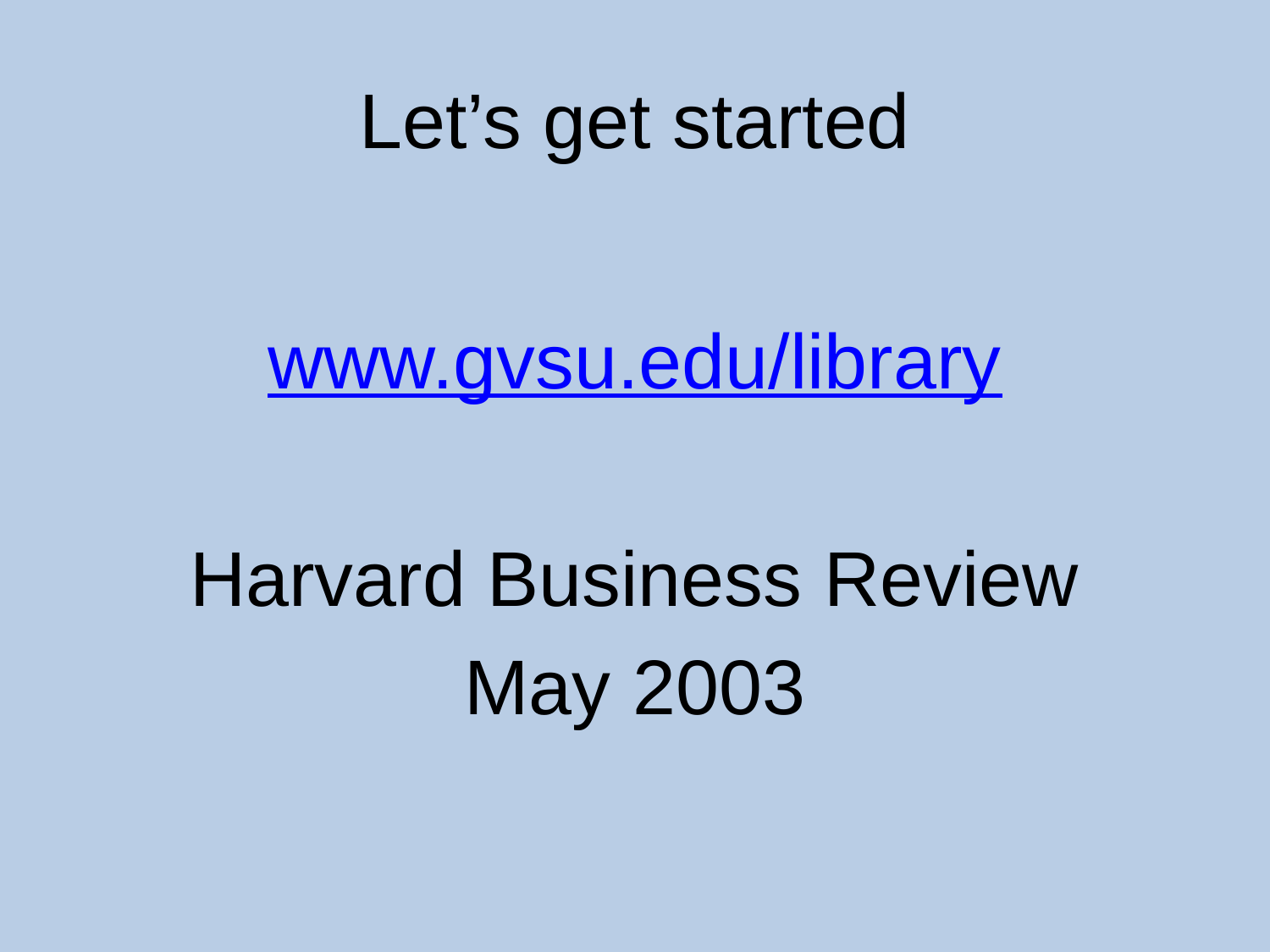

Let’s get started

www.gvsu.edu/library

Harvard Business Review
May 2003